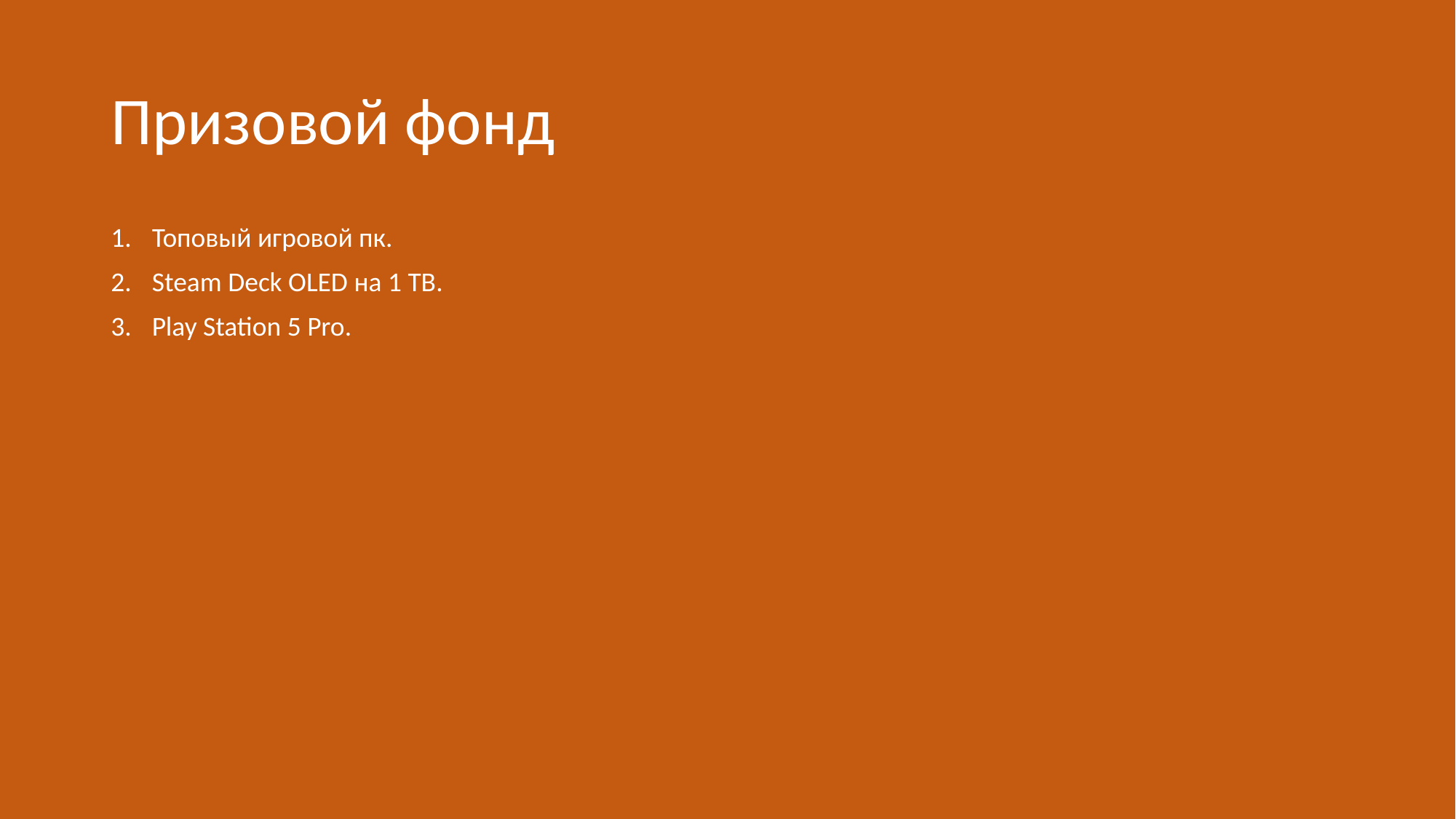

# Призовой фонд
Топовый игровой пк.
Steam Deck OLED на 1 TB.
Play Station 5 Pro.